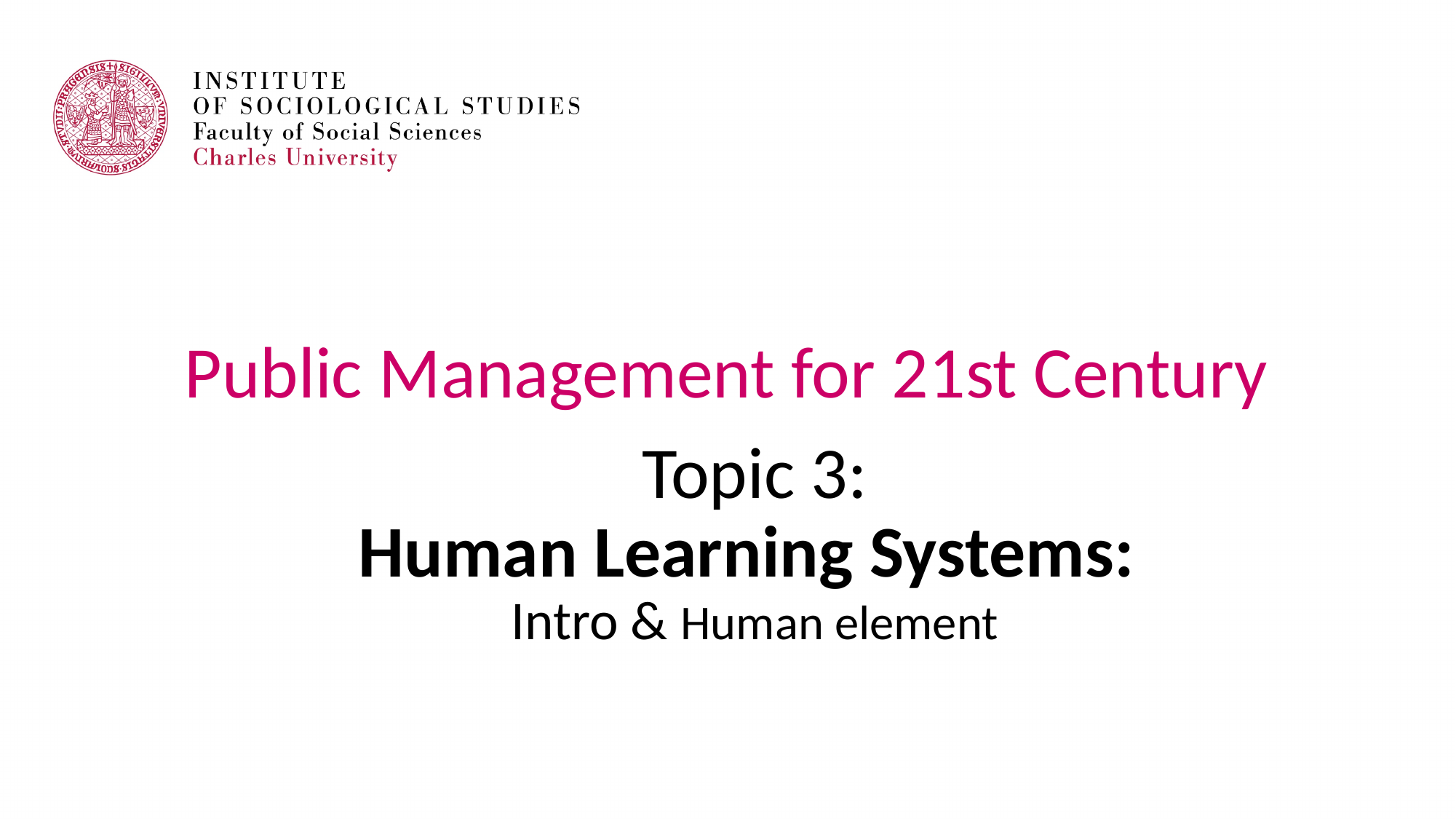

# Public Management for 21st Century
Topic 3:
Human Learning Systems:
Intro & Human element